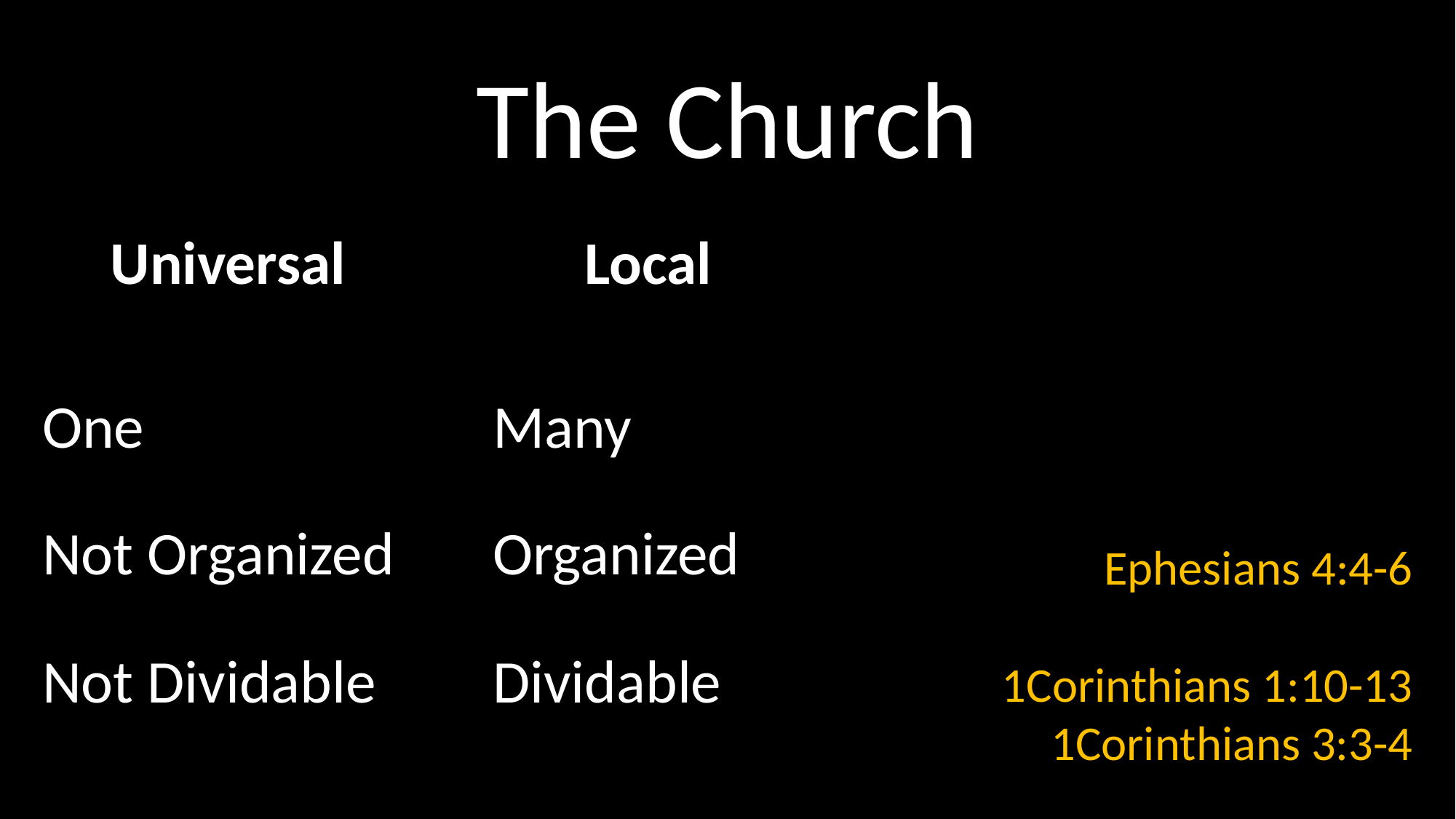

# The Church
Universal
One
Not Organized
Not Dividable
Local
Many
Organized
Dividable
Ephesians 4:4-6

1Corinthians 1:10-13
1Corinthians 3:3-4